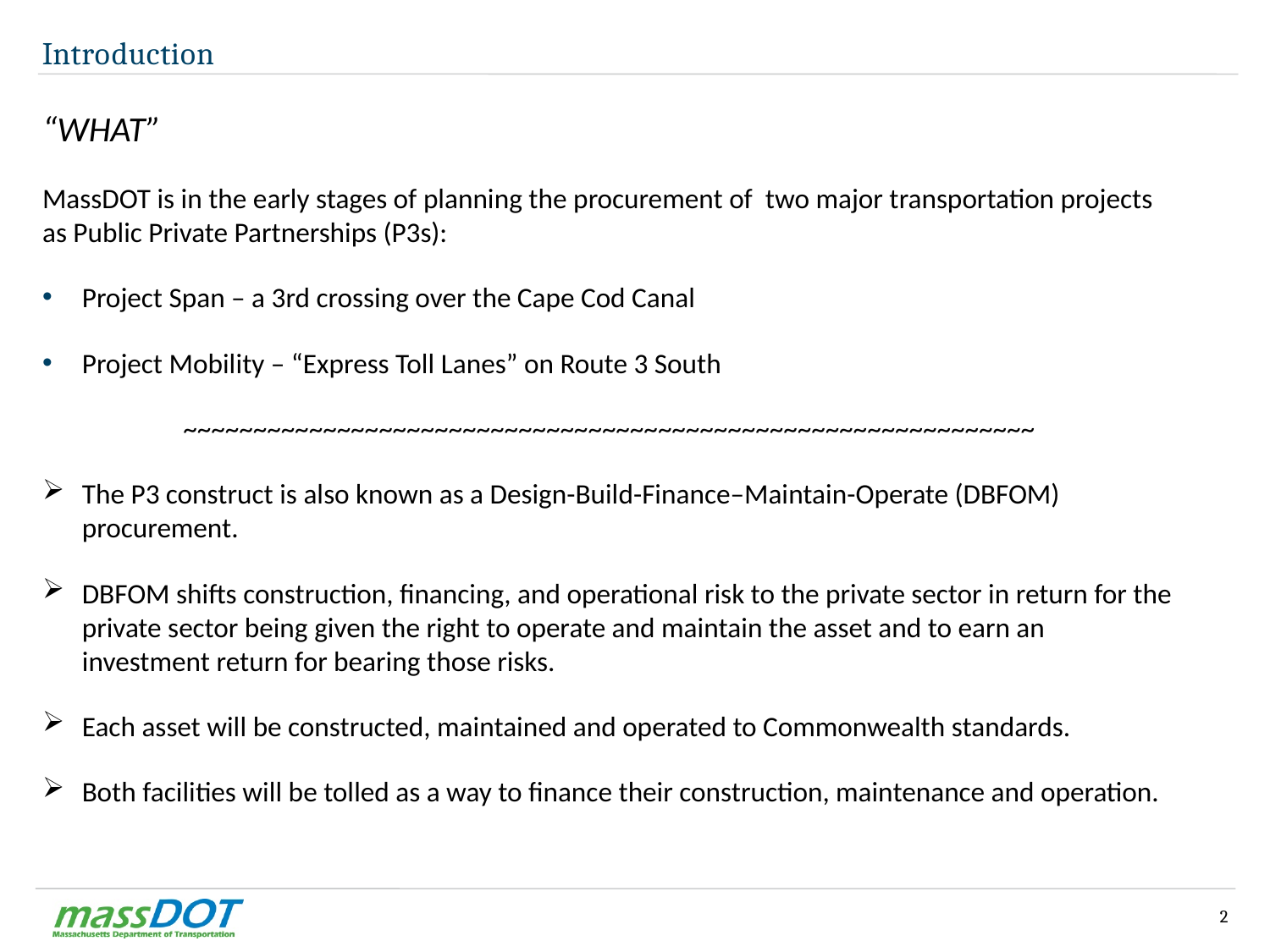

# Introduction
“WHAT”
MassDOT is in the early stages of planning the procurement of  two major transportation projects as Public Private Partnerships (P3s):
Project Span – a 3rd crossing over the Cape Cod Canal
Project Mobility – “Express Toll Lanes” on Route 3 South
~~~~~~~~~~~~~~~~~~~~~~~~~~~~~~~~~~~~~~~~~~~~~~~~~~~~~~~~~~~~~
The P3 construct is also known as a Design-Build-Finance–Maintain-Operate (DBFOM) procurement.
DBFOM shifts construction, financing, and operational risk to the private sector in return for the private sector being given the right to operate and maintain the asset and to earn an investment return for bearing those risks.
Each asset will be constructed, maintained and operated to Commonwealth standards.
Both facilities will be tolled as a way to finance their construction, maintenance and operation.

2